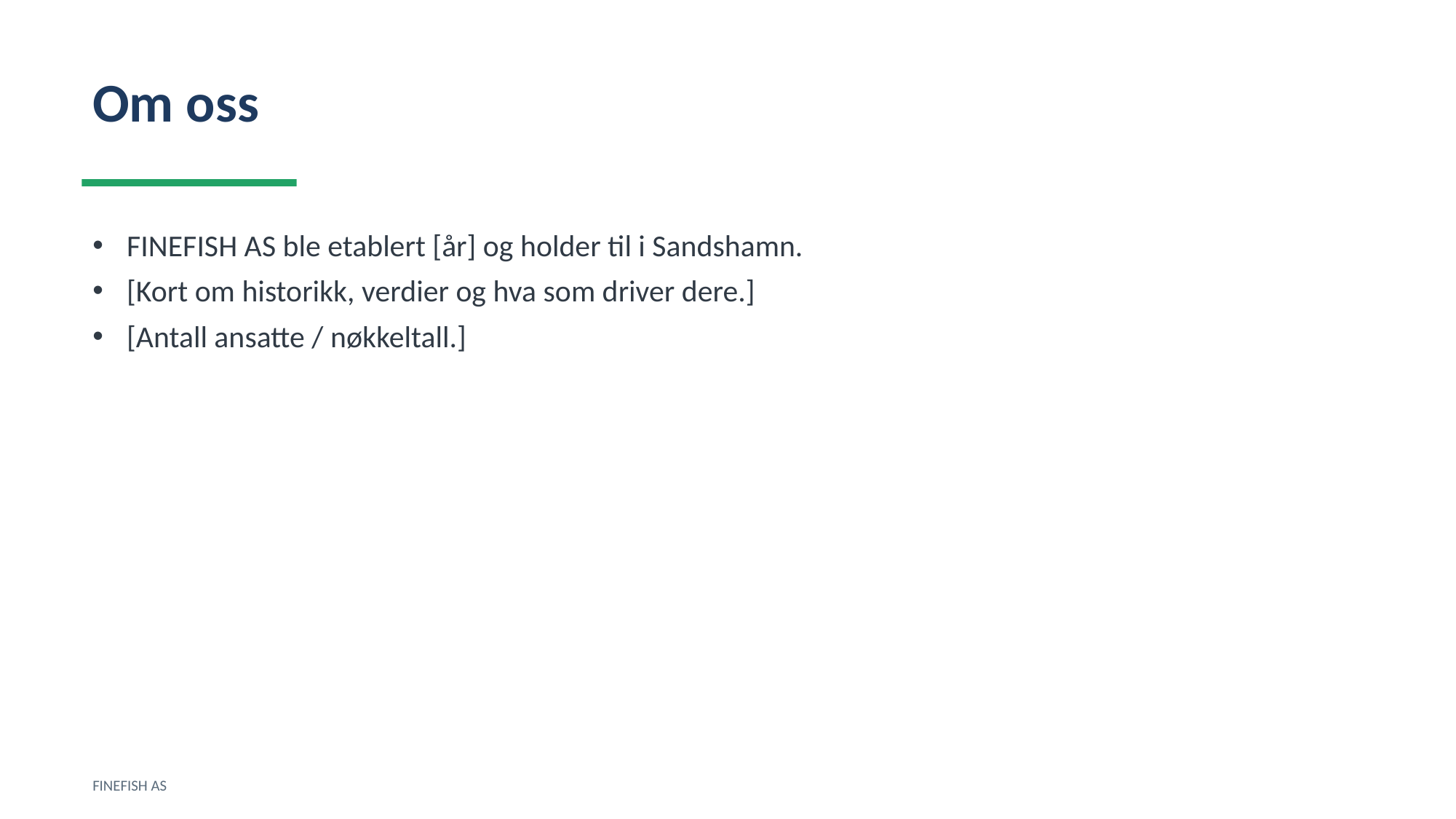

Om oss

FINEFISH AS ble etablert [år] og holder til i Sandshamn.
[Kort om historikk, verdier og hva som driver dere.]
[Antall ansatte / nøkkeltall.]
FINEFISH AS